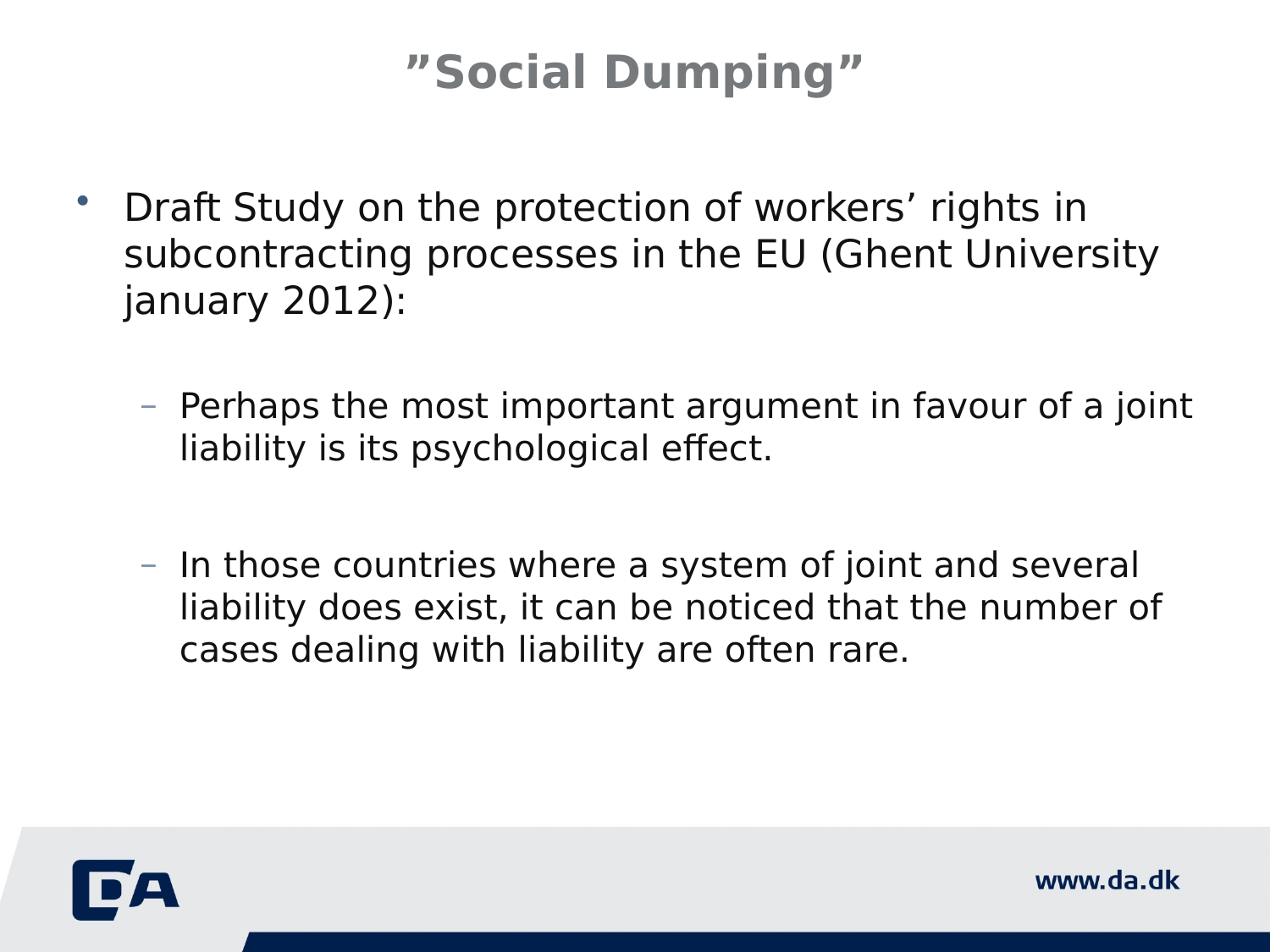

# ”Social Dumping”
Draft Study on the protection of workers’ rights in subcontracting processes in the EU (Ghent University january 2012):

Perhaps the most important argument in favour of a joint liability is its psychological effect.

In those countries where a system of joint and several liability does exist, it can be noticed that the number of cases dealing with liability are often rare.